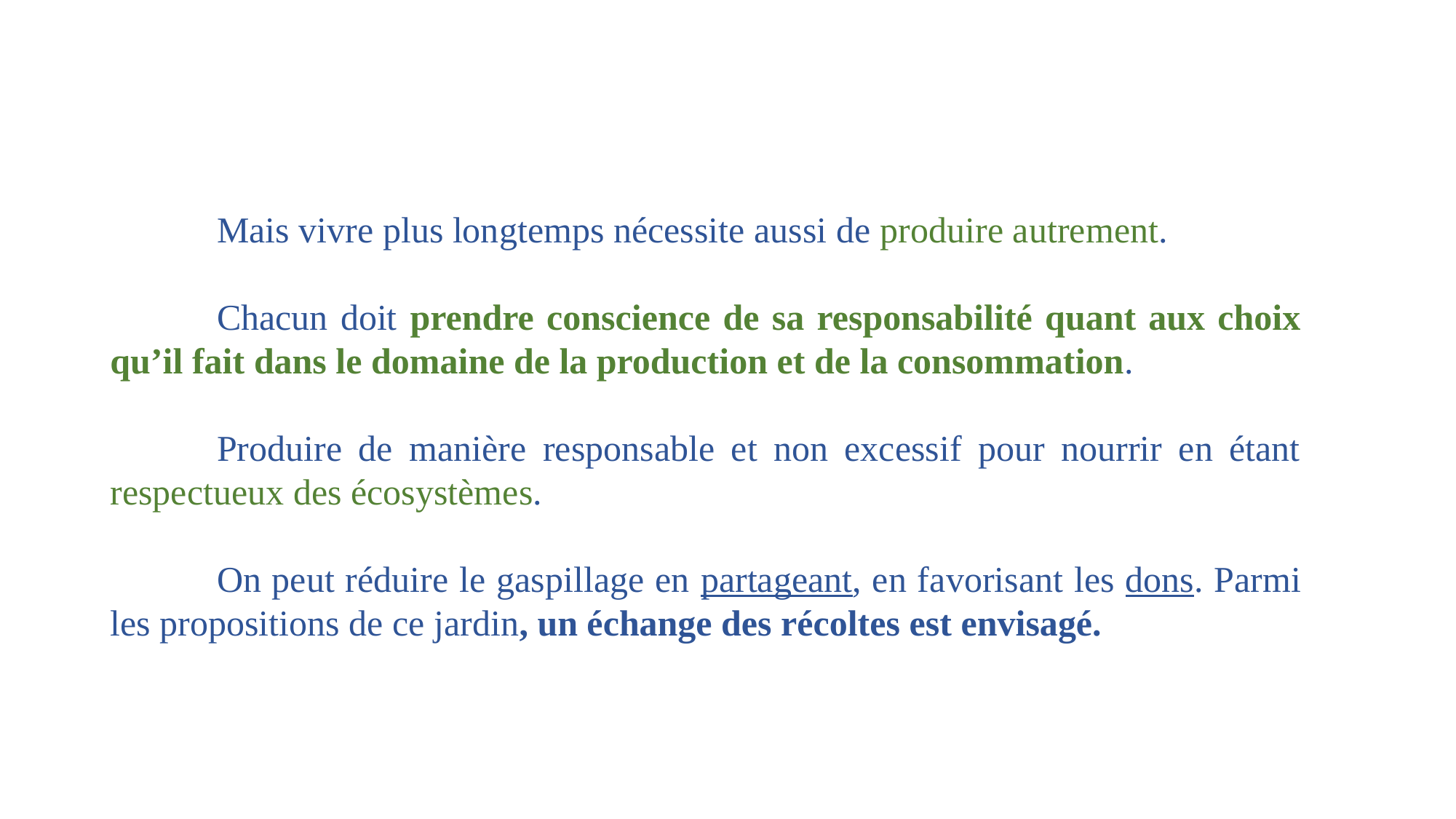

Mais vivre plus longtemps nécessite aussi de produire autrement.

Chacun doit prendre conscience de sa responsabilité quant aux choix qu’il fait dans le domaine de la production et de la consommation.

Produire de manière responsable et non excessif pour nourrir en étant respectueux des écosystèmes.

On peut réduire le gaspillage en partageant, en favorisant les dons. Parmi les propositions de ce jardin, un échange des récoltes est envisagé.